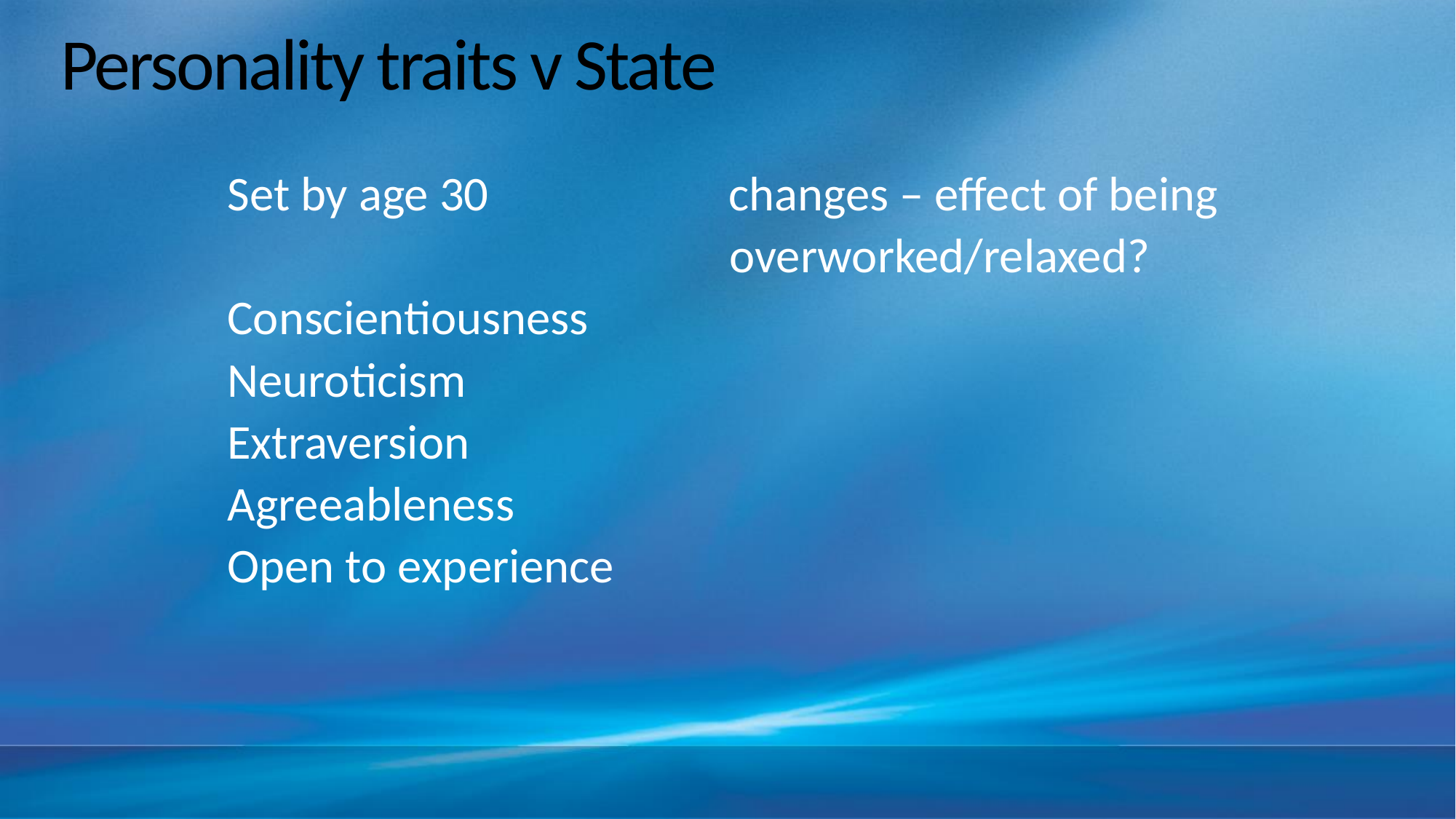

# Personality traits v State
Set by age 30                      changes – effect of being
                                              overworked/relaxed?
Conscientiousness
Neuroticism
Extraversion
Agreeableness
Open to experience